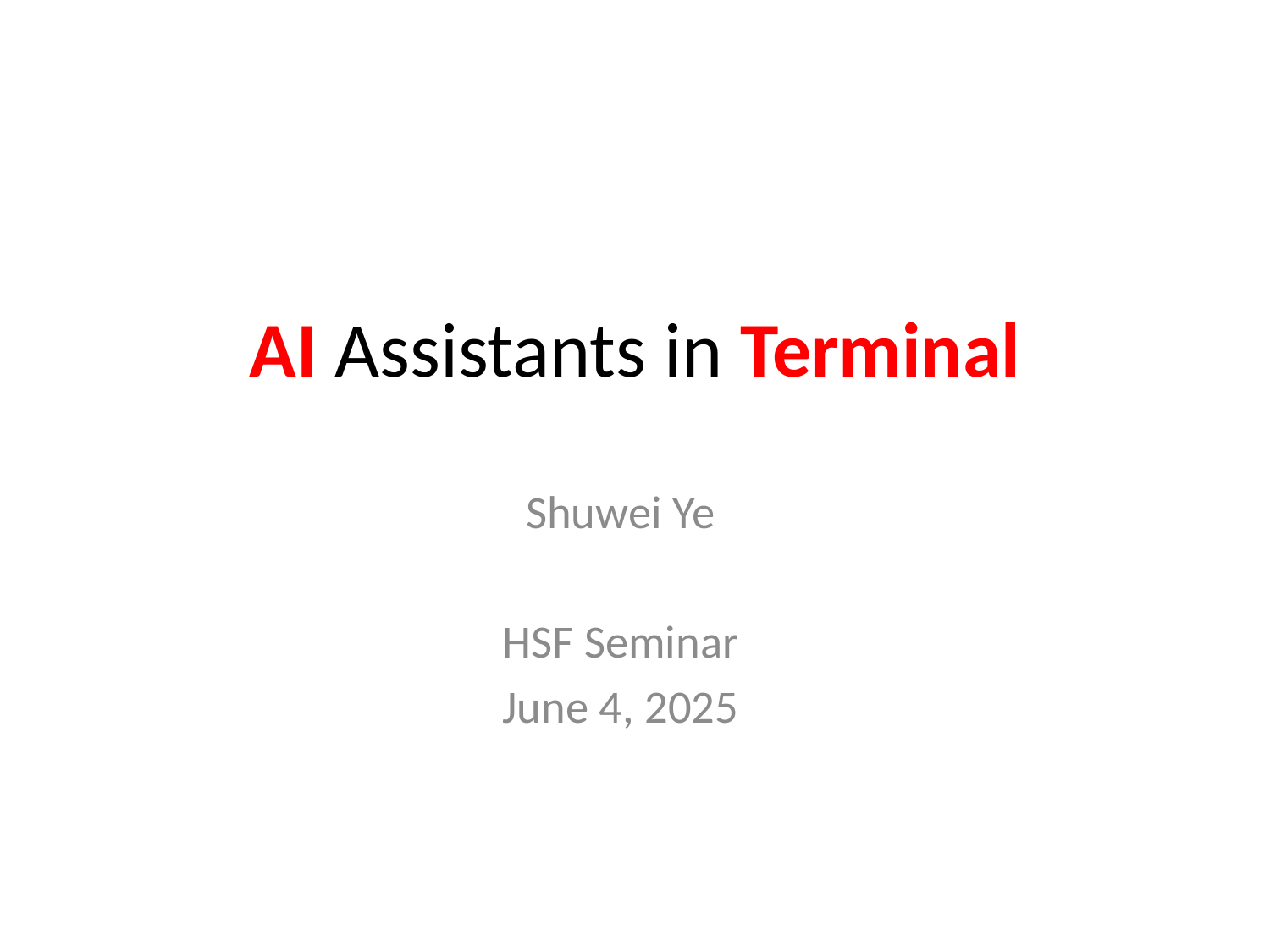

# AI Assistants in Terminal
Shuwei Ye

HSF Seminar
June 4, 2025